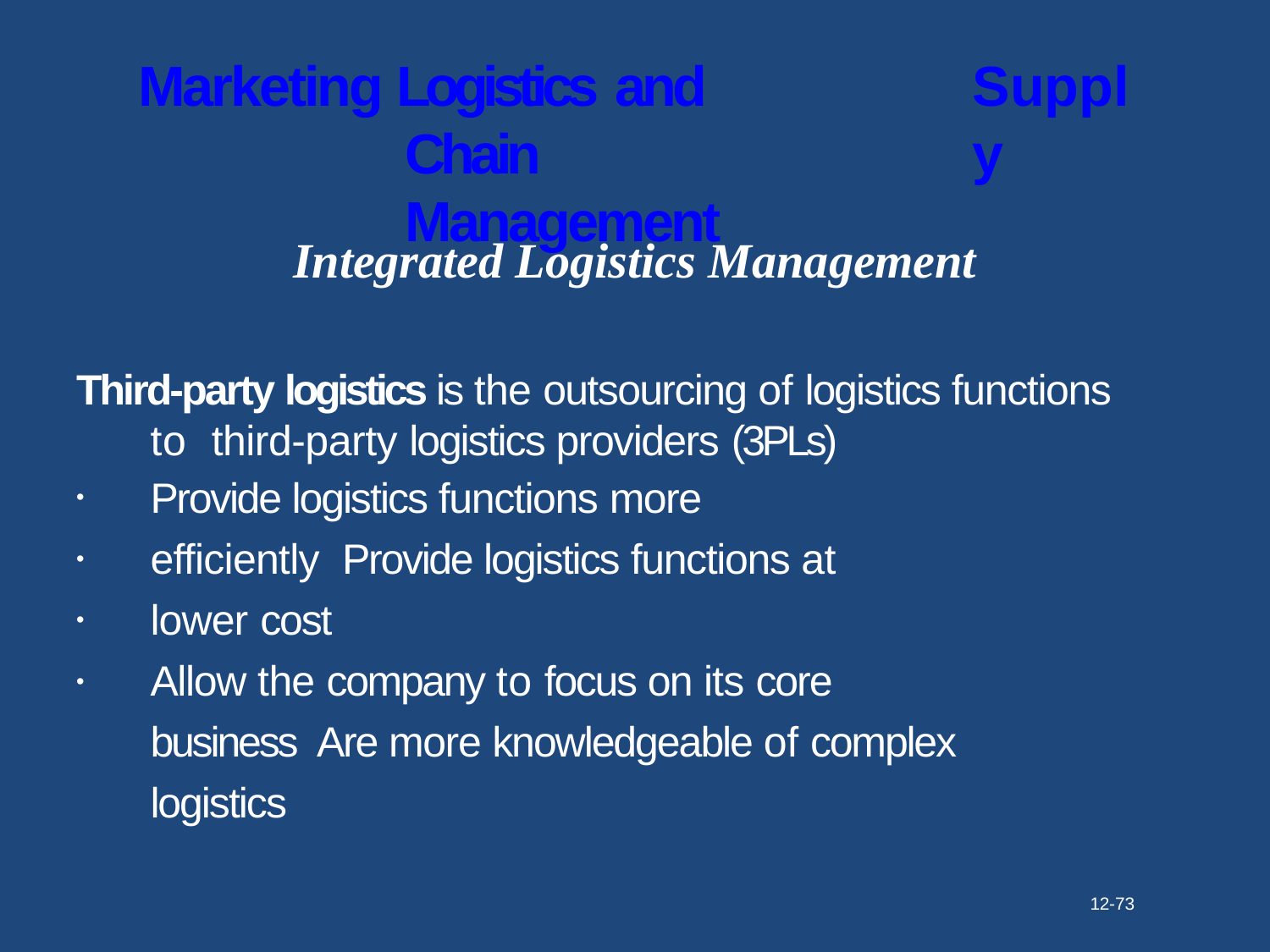

# Marketing Logistics and
Chain Management
Supply
Integrated Logistics Management

Third-party logistics is the outsourcing of logistics functions to  third-party logistics providers (3PLs)
Provide logistics functions more efficiently  Provide logistics functions at lower cost
Allow the company to focus on its core business  Are more knowledgeable of complex logistics
•
•
•
•
12-73